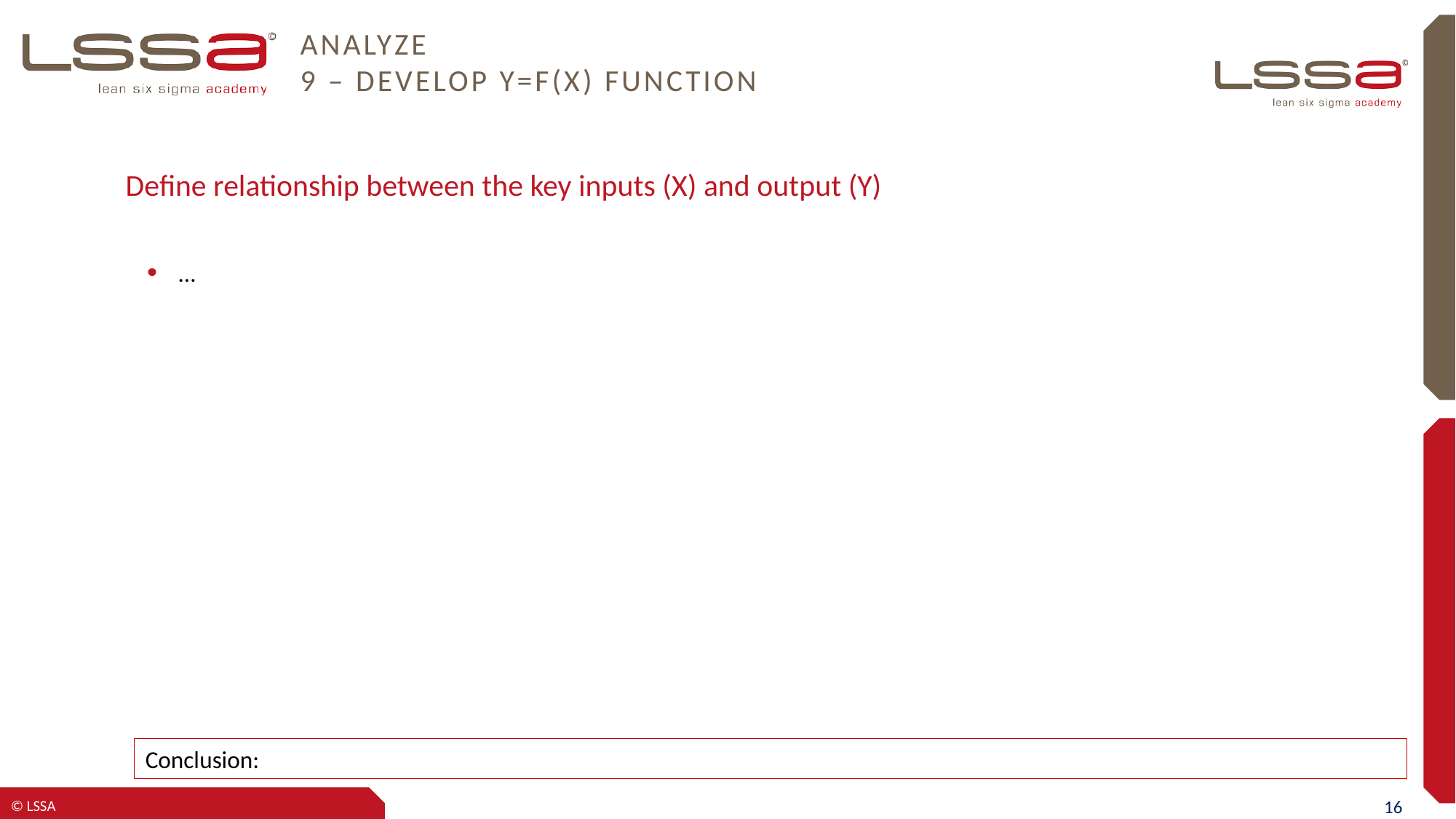

# ANALYZE 9 – Develop Y=f(X) function
Define relationship between the key inputs (X) and output (Y)

…

Conclusion: